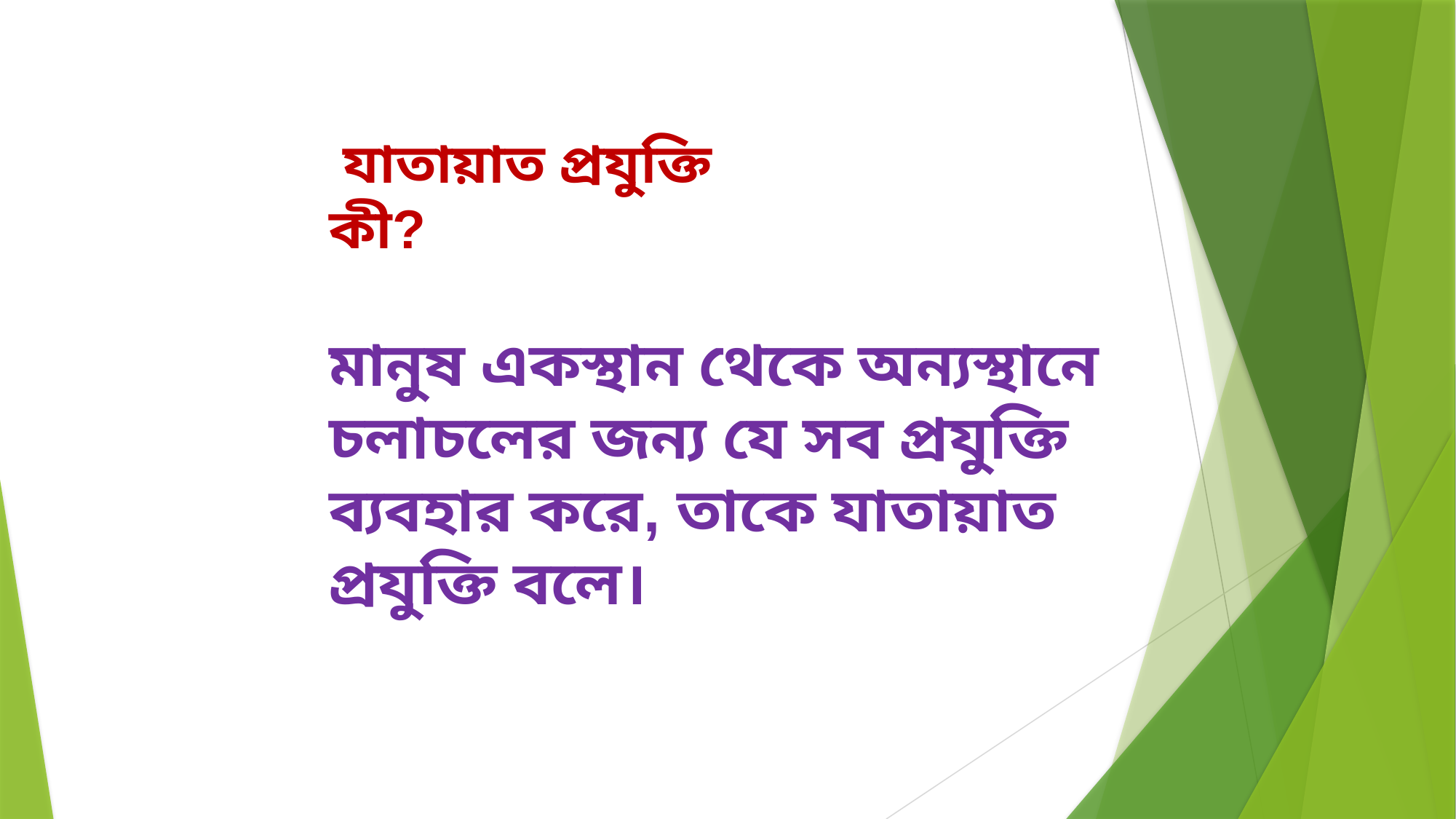

যাতায়াত প্রযুক্তি কী?
মানুষ একস্থান থেকে অন্যস্থানে চলাচলের জন্য যে সব প্রযুক্তি ব্যবহার করে, তাকে যাতায়াত প্রযুক্তি বলে।